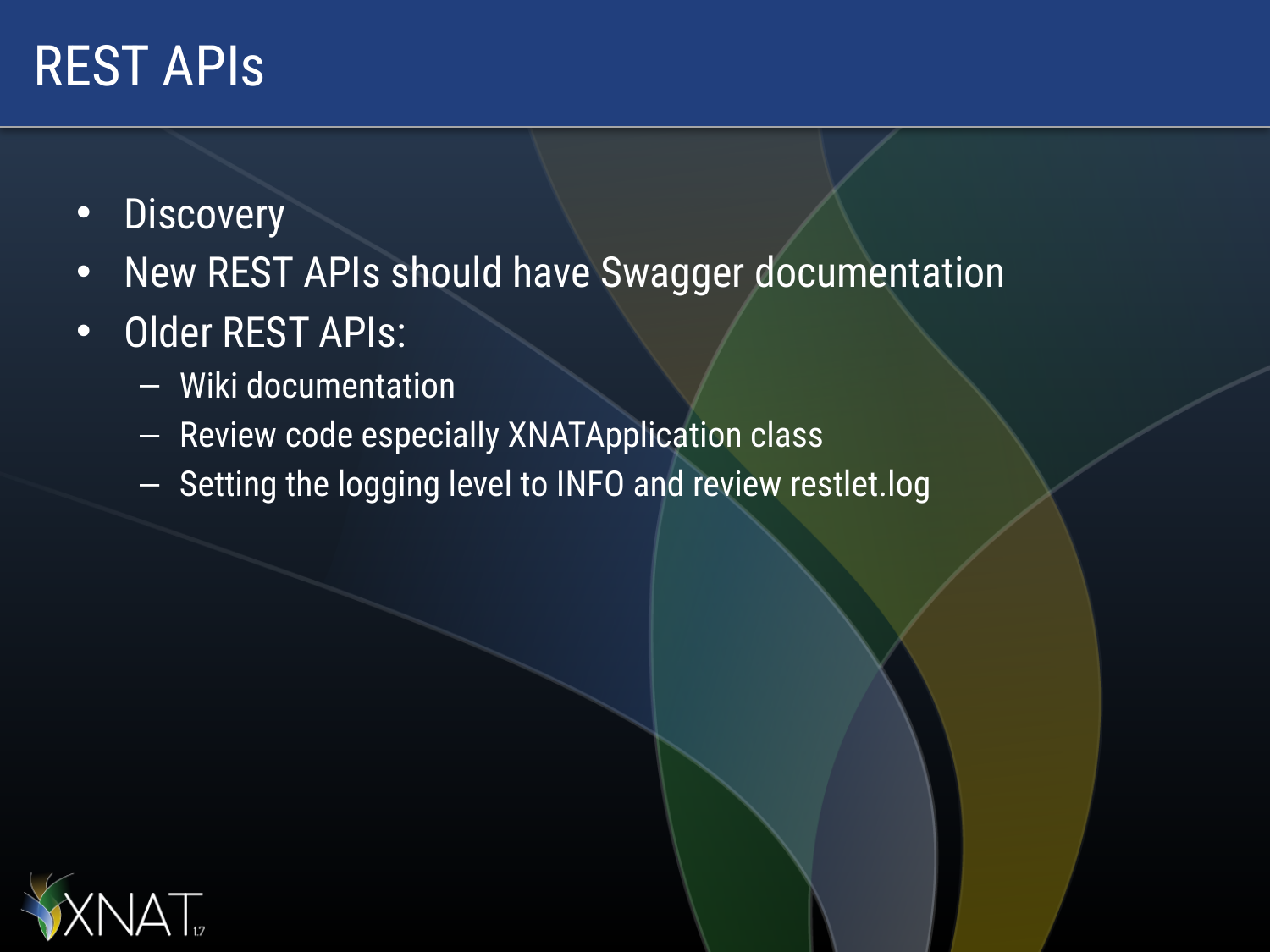

# REST APIs
Discovery
New REST APIs should have Swagger documentation
Older REST APIs:
Wiki documentation
Review code especially XNATApplication class
Setting the logging level to INFO and review restlet.log